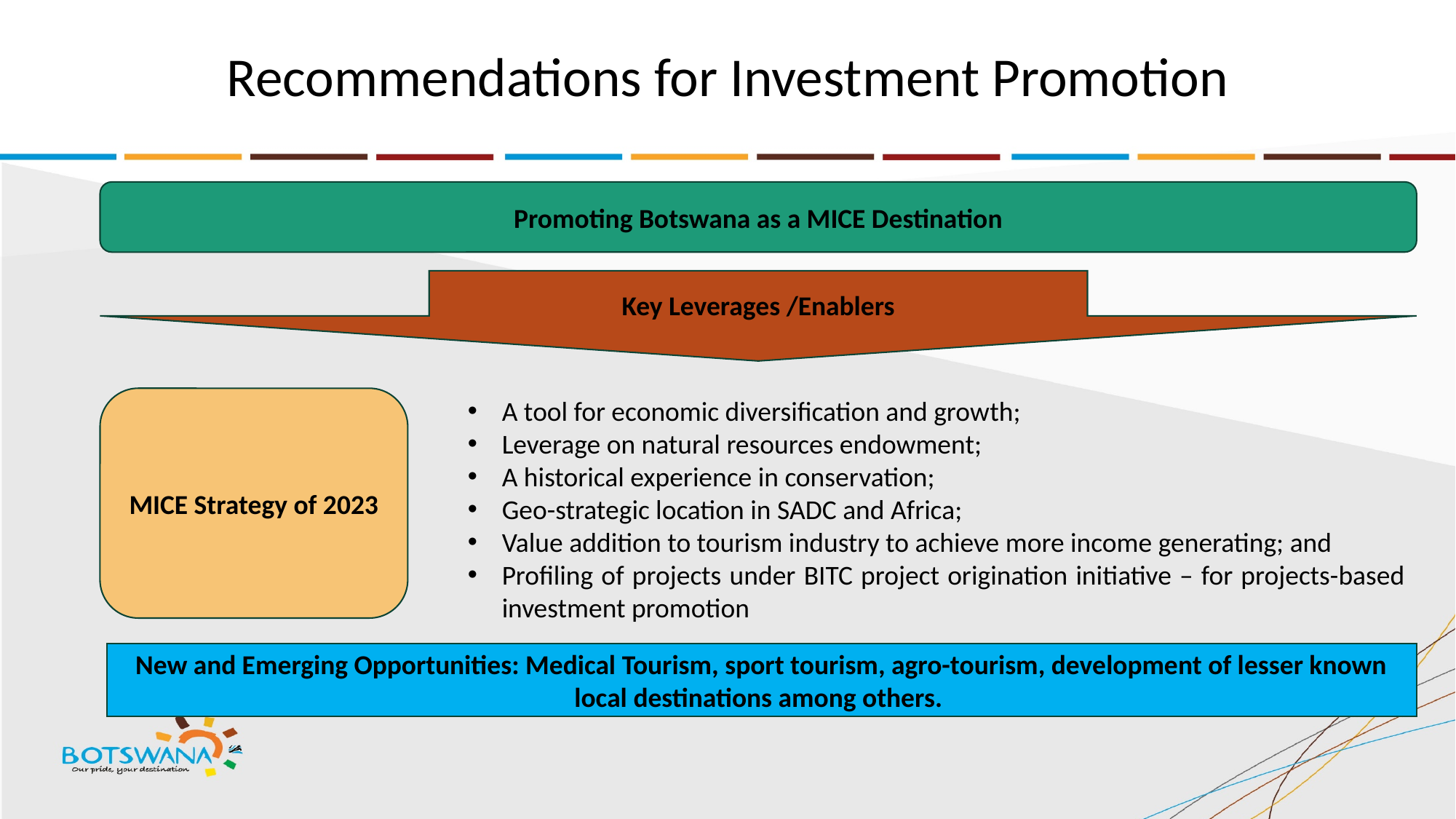

# Recommendations for Investment Promotion
Promoting Botswana as a MICE Destination
Key Leverages /Enablers
MICE Strategy of 2023
A tool for economic diversification and growth;
Leverage on natural resources endowment;
A historical experience in conservation;
Geo-strategic location in SADC and Africa;
Value addition to tourism industry to achieve more income generating; and
Profiling of projects under BITC project origination initiative – for projects-based investment promotion
New and Emerging Opportunities: Medical Tourism, sport tourism, agro-tourism, development of lesser known local destinations among others.